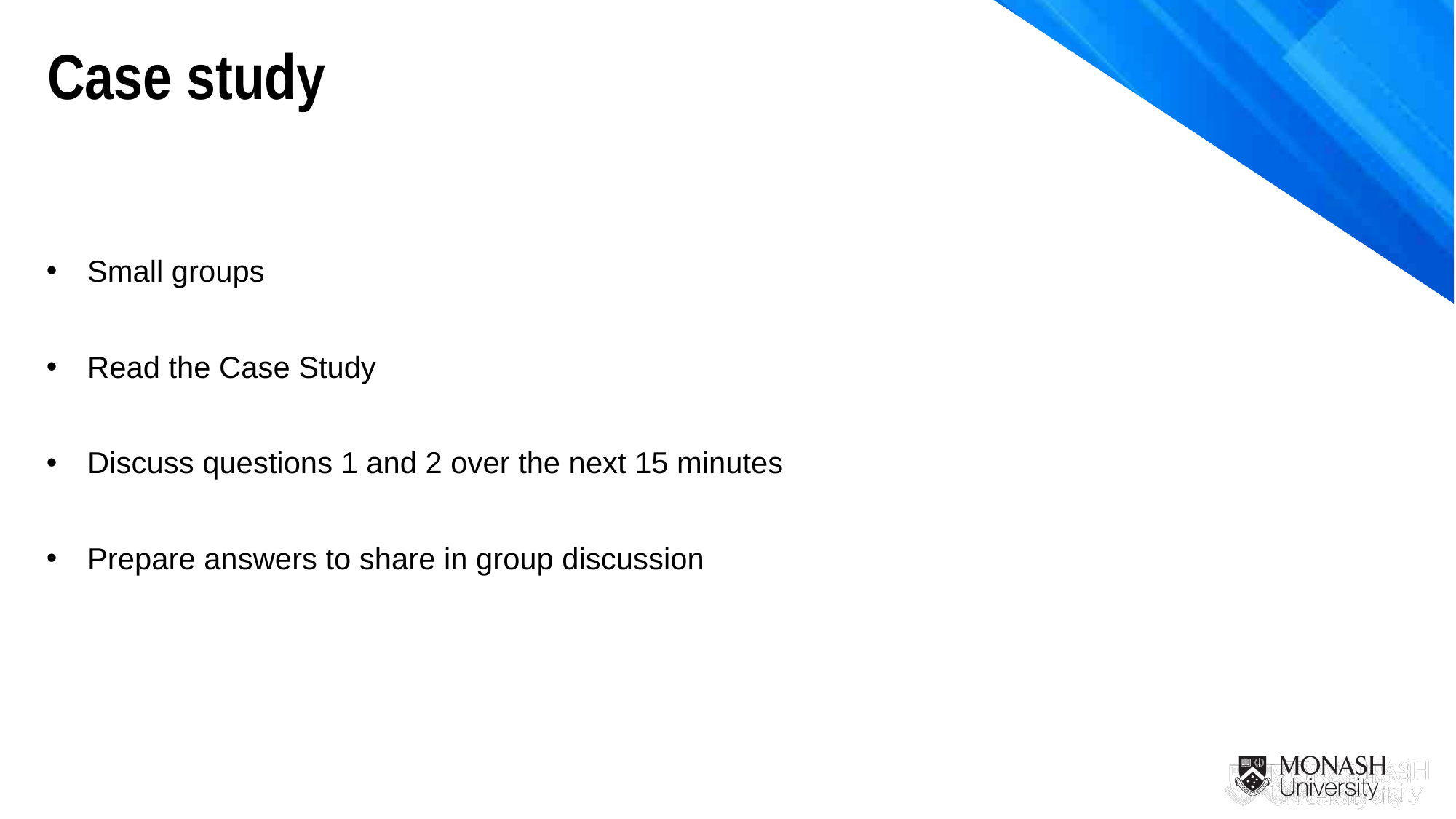

Case study
Small groups

Read the Case Study

Discuss questions 1 and 2 over the next 15 minutes

Prepare answers to share in group discussion